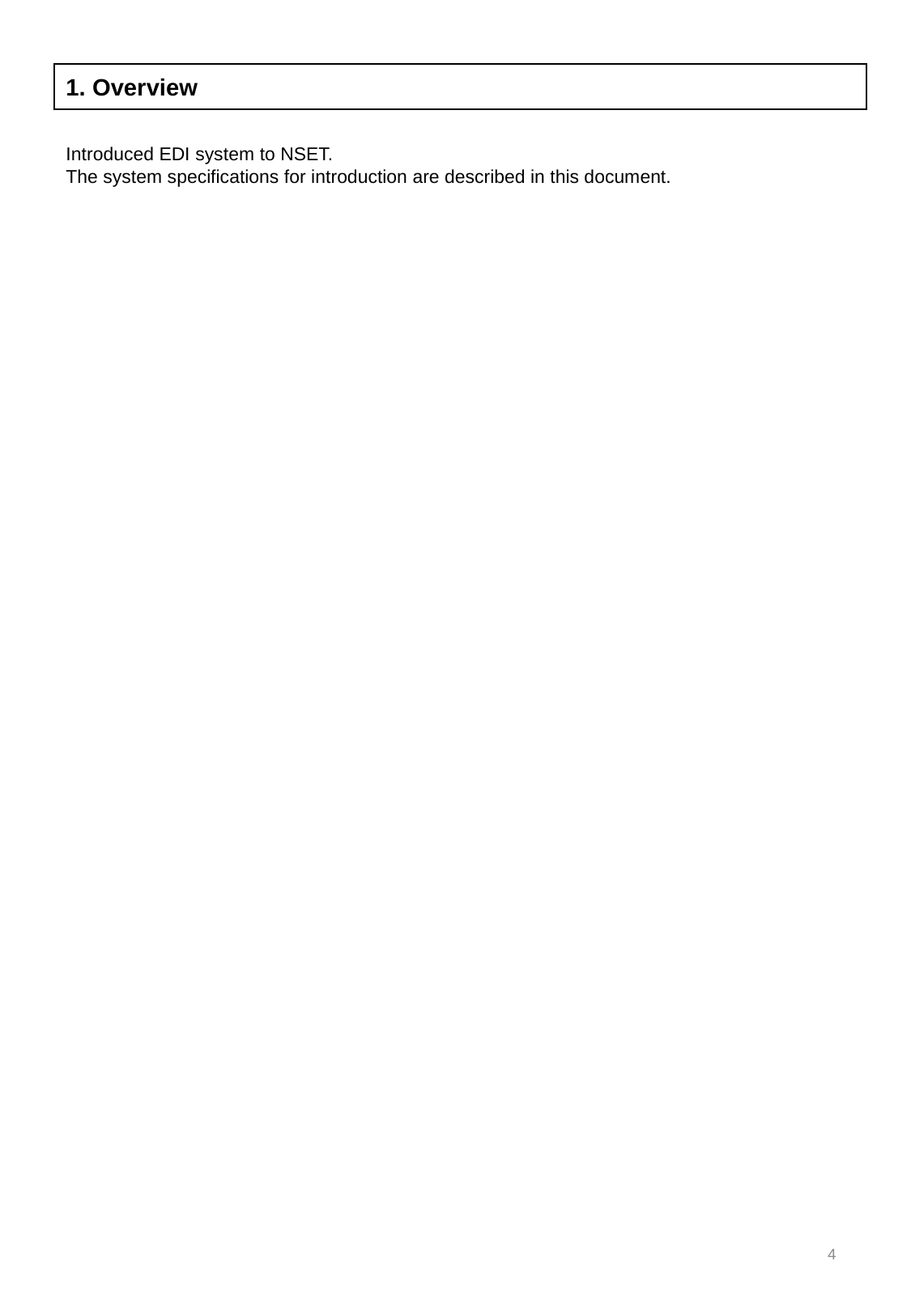

1. Overview
Introduced EDI system to NSET.
The system specifications for introduction are described in this document.
4